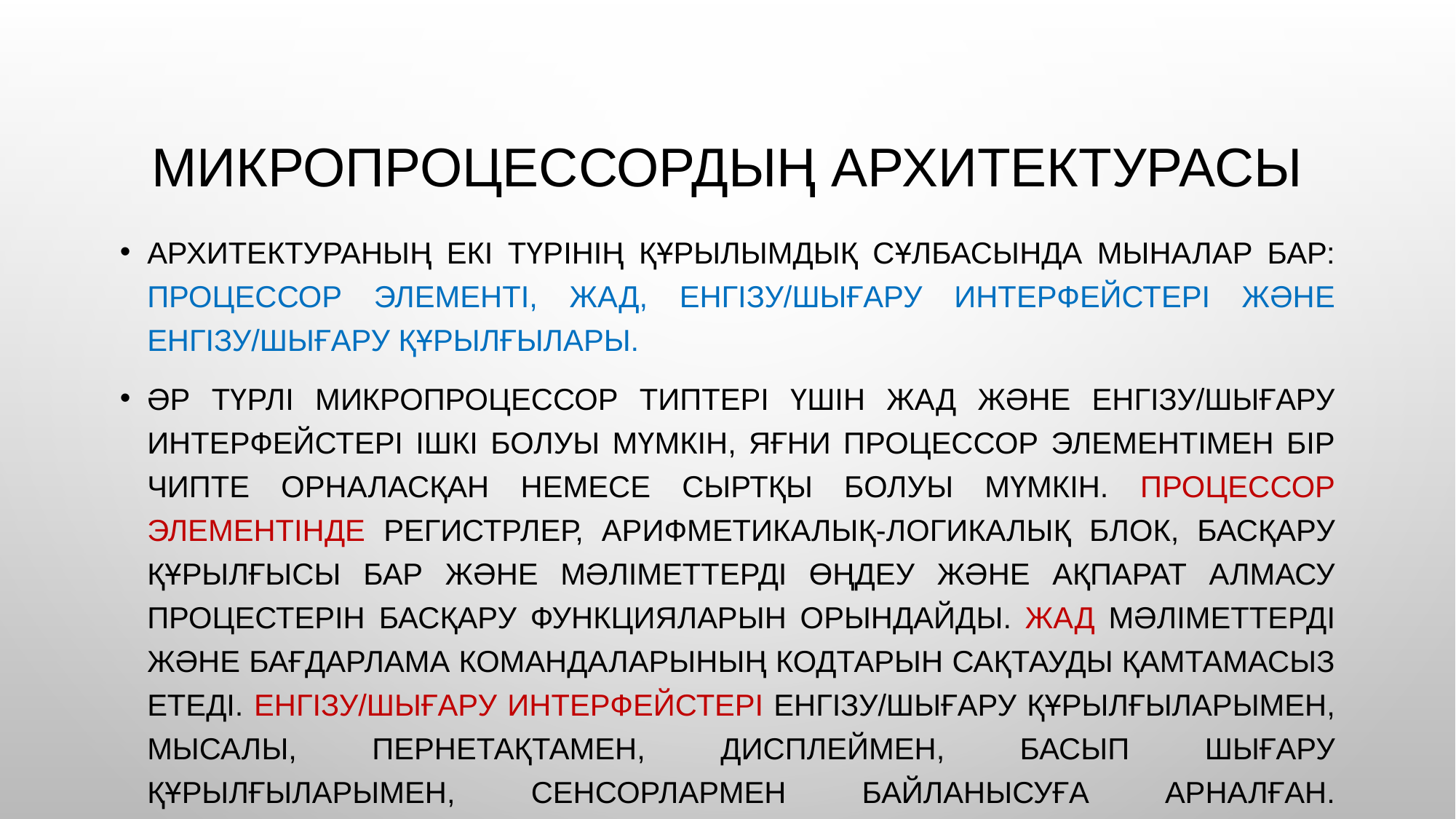

# Микропроцессордың архитектурасы
Архитектураның екі түрінің құрылымдық сұлбасында мыналар бар: процессор элементі, жад, енгізу/шығару интерфейстері және енгізу/шығару құрылғылары.
Әр түрлі Микропроцессор типтері үшін жад және енгізу/шығару интерфейстері ішкі болуы мүмкін, яғни процессор элементімен бір чипте орналасқан немесе сыртқы болуы мүмкін. процессор элементінде регистрлер, арифметикалық-логикалық блок, басқару құрылғысы бар және мәліметтерді өңдеу және ақпарат алмасу процестерін басқару функцияларын орындайды. Жад мәліметтерді және бағдарлама командаларының кодтарын сақтауды қамтамасыз етеді. Енгізу/шығару интерфейстері енгізу/шығару құрылғыларымен, мысалы, пернетақтамен, дисплеймен, басып шығару құрылғыларымен, сенсорлармен байланысуға арналған. Құрылымдық сызбаның барлық элементтері шиналар арқылы қосылады.